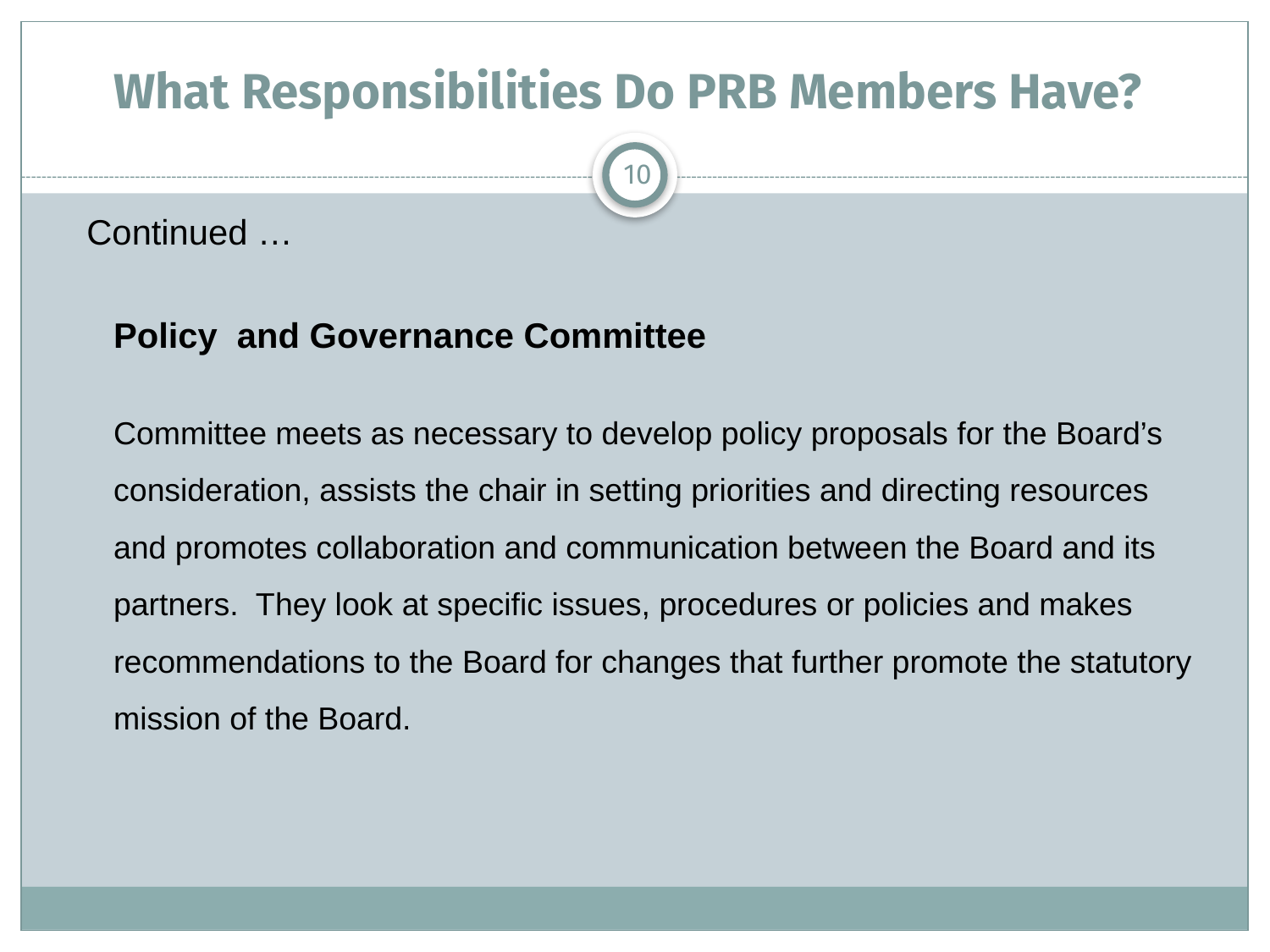

# What Responsibilities Do PRB Members Have?
10
Continued …
Policy  and Governance Committee

Committee meets as necessary to develop policy proposals for the Board’s consideration, assists the chair in setting priorities and directing resources and promotes collaboration and communication between the Board and its partners.  They look at specific issues, procedures or policies and makes recommendations to the Board for changes that further promote the statutory mission of the Board.